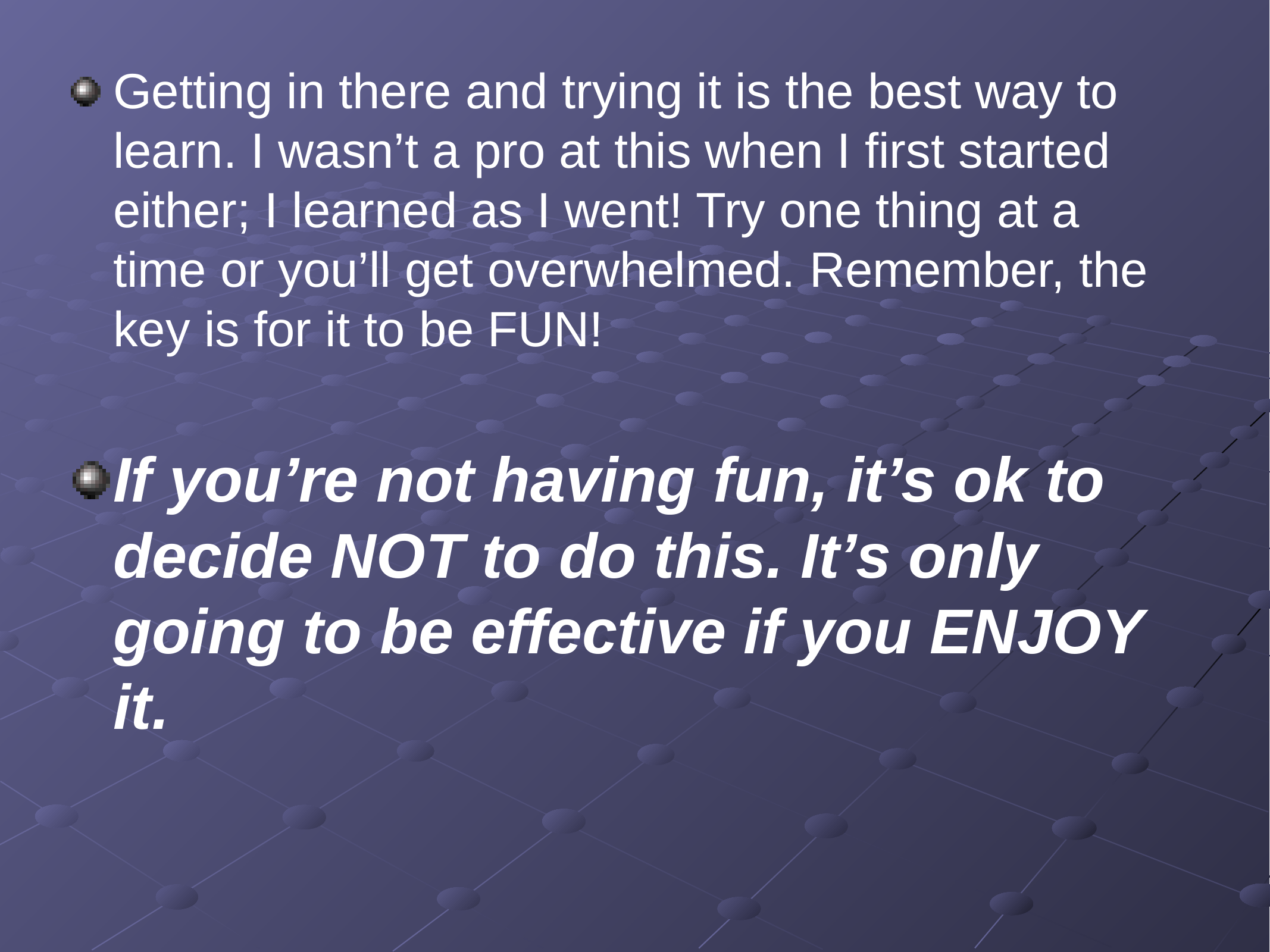

Getting in there and trying it is the best way to learn. I wasn’t a pro at this when I first started either; I learned as I went! Try one thing at a time or you’ll get overwhelmed. Remember, the key is for it to be FUN!

If you’re not having fun, it’s ok to decide NOT to do this. It’s only going to be effective if you ENJOY it.